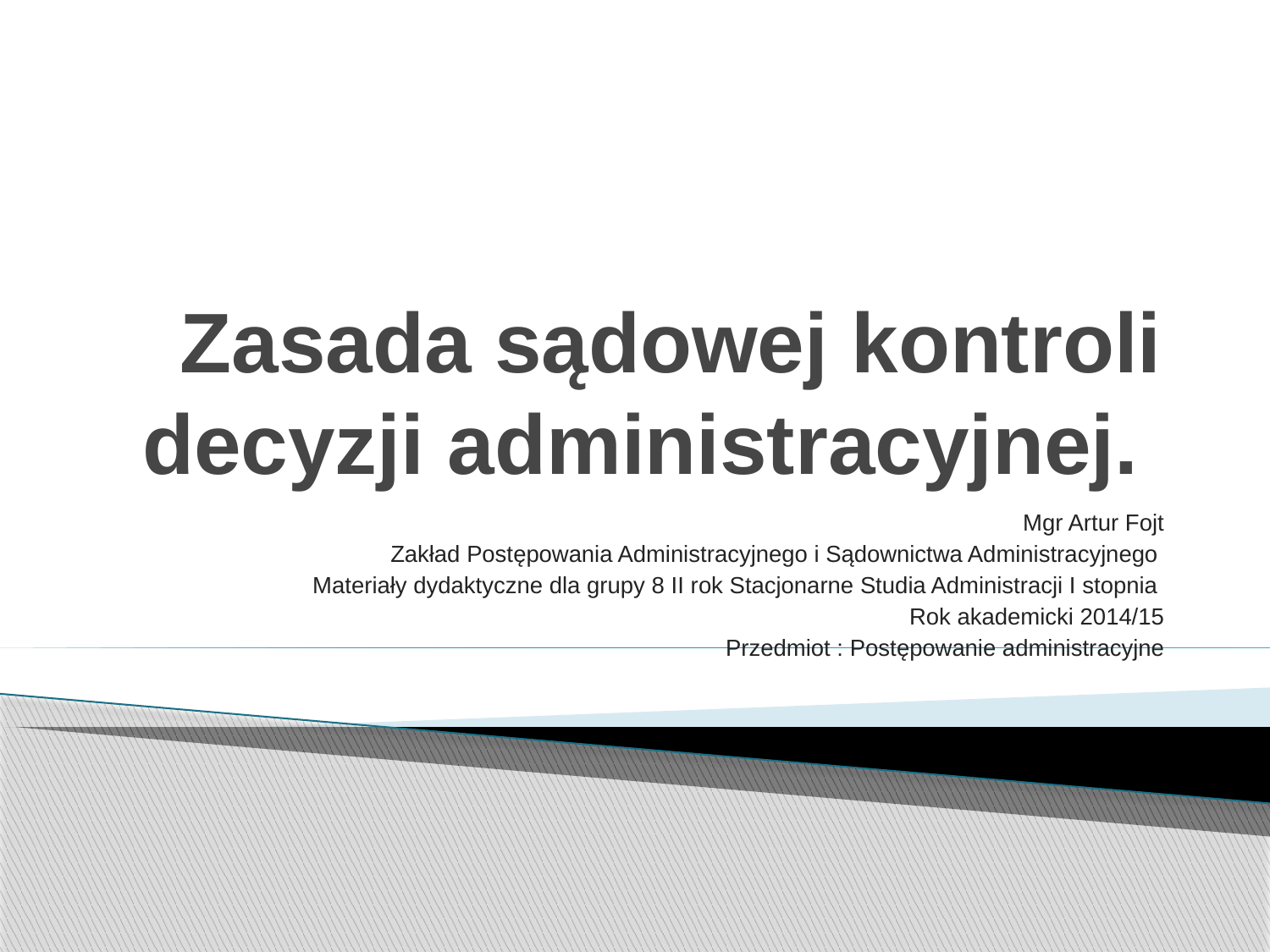

# Zasada sądowej kontroli decyzji administracyjnej.
Mgr Artur Fojt
Zakład Postępowania Administracyjnego i Sądownictwa Administracyjnego
Materiały dydaktyczne dla grupy 8 II rok Stacjonarne Studia Administracji I stopnia
Rok akademicki 2014/15
Przedmiot : Postępowanie administracyjne